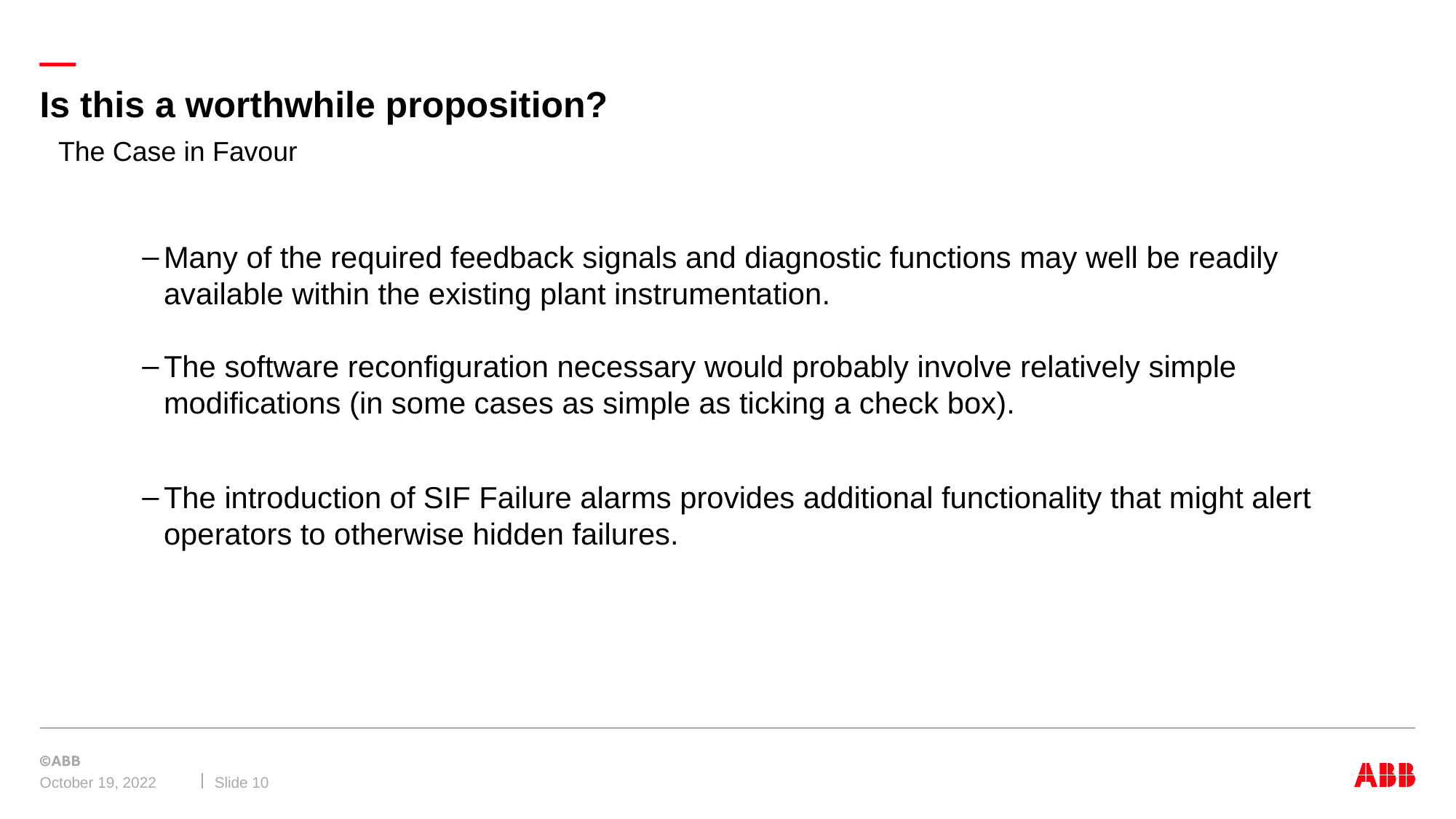

# Is this a worthwhile proposition?
The Case in Favour
Many of the required feedback signals and diagnostic functions may well be readily available within the existing plant instrumentation.

The software reconfiguration necessary would probably involve relatively simple modifications (in some cases as simple as ticking a check box).

The introduction of SIF Failure alarms provides additional functionality that might alert operators to otherwise hidden failures.

Slide 10
October 19, 2022